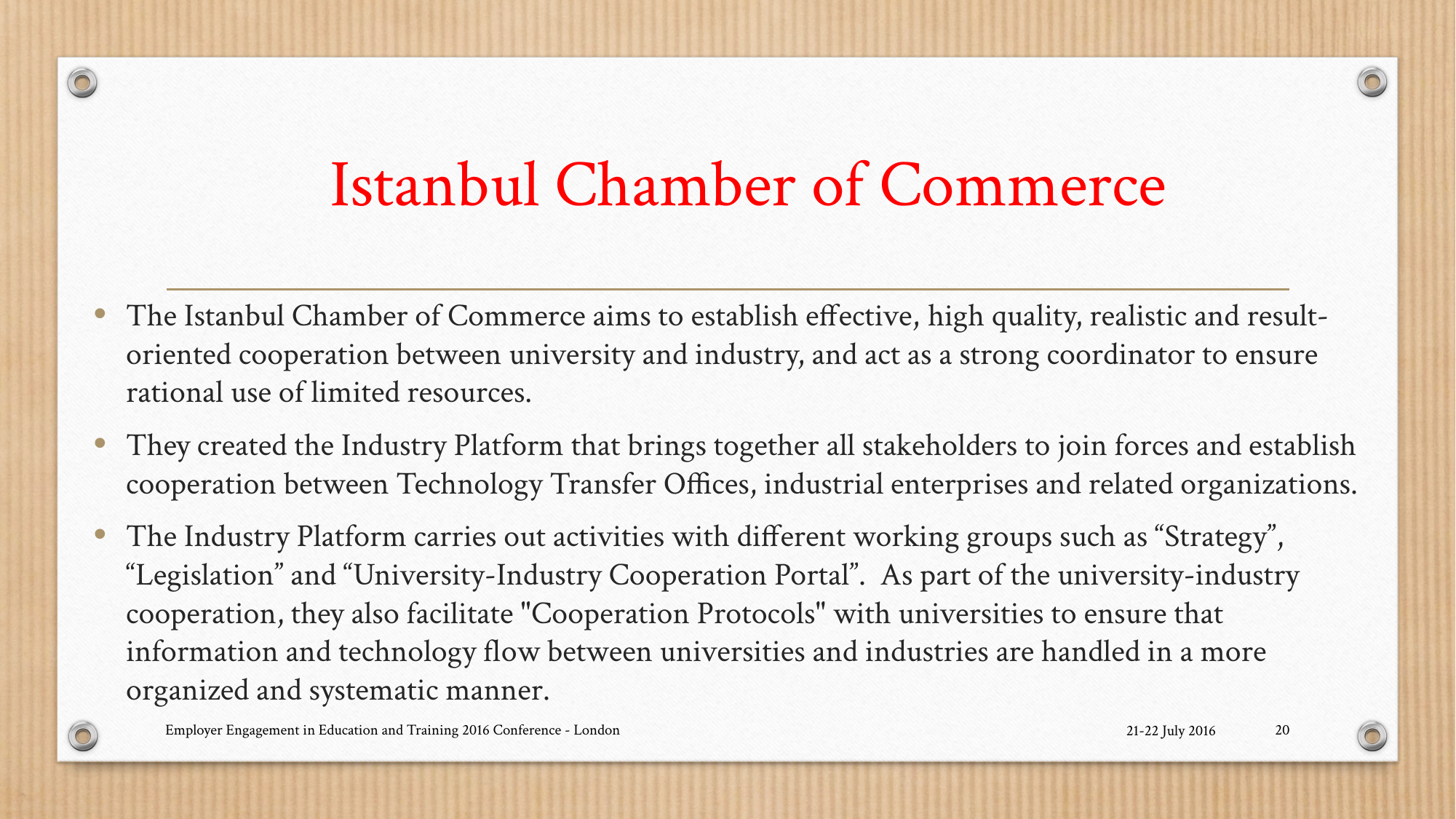

# Istanbul Chamber of Commerce
The Istanbul Chamber of Commerce aims to establish effective, high quality, realistic and result-oriented cooperation between university and industry, and act as a strong coordinator to ensure rational use of limited resources.
They created the Industry Platform that brings together all stakeholders to join forces and establish cooperation between Technology Transfer Offices, industrial enterprises and related organizations.
The Industry Platform carries out activities with different working groups such as “Strategy”, “Legislation” and “University-Industry Cooperation Portal”.  As part of the university-industry cooperation, they also facilitate "Cooperation Protocols" with universities to ensure that information and technology flow between universities and industries are handled in a more organized and systematic manner.

Employer Engagement in Education and Training 2016 Conference - London
21-22 July 2016
20